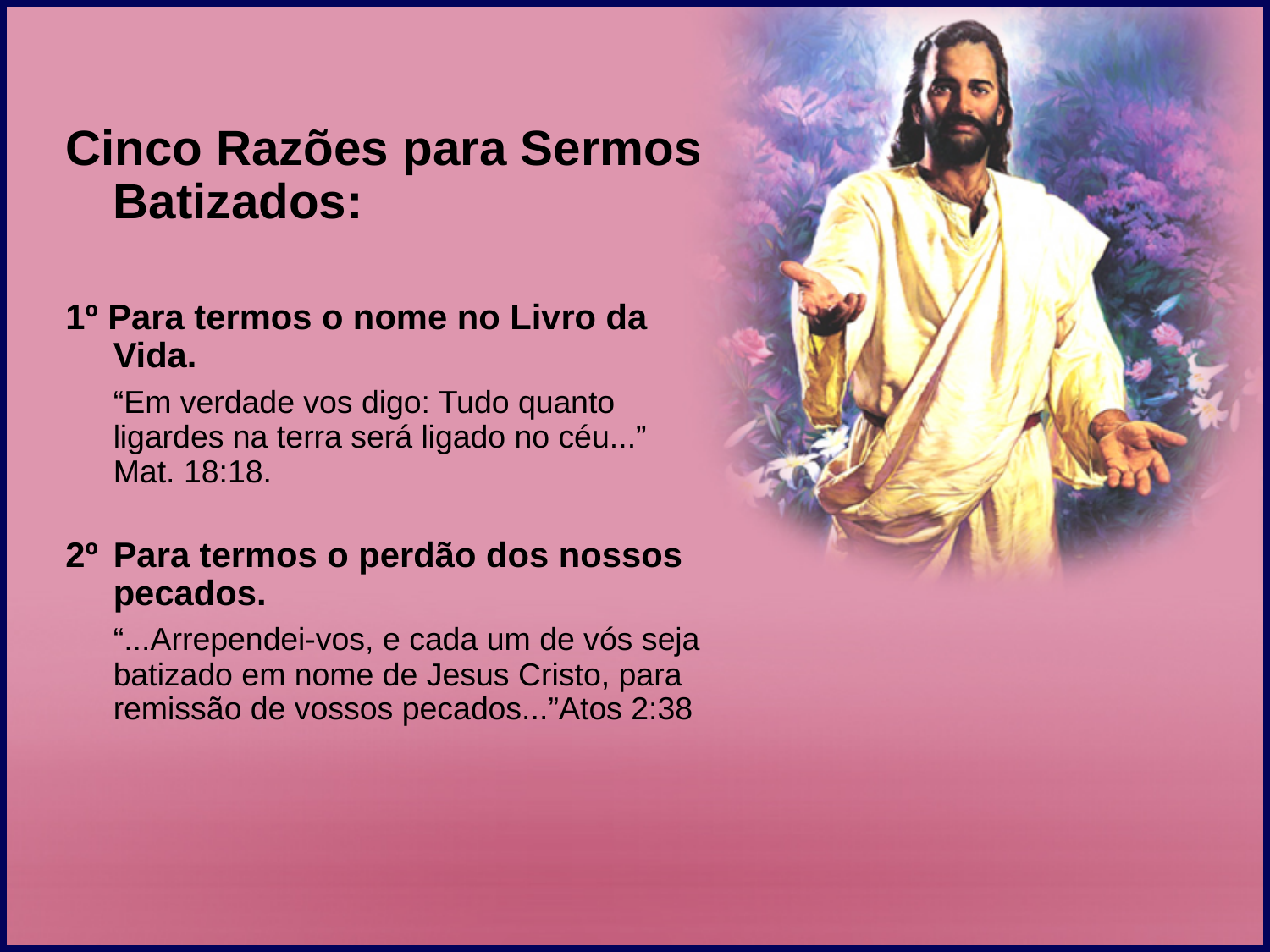

Cinco Razões para Sermos Batizados:

1º Para termos o nome no Livro da Vida.
	“Em verdade vos digo: Tudo quanto ligardes na terra será ligado no céu...”      Mat. 18:18.

2º	Para termos o perdão dos nossos pecados.
	“...Arrependei-vos, e cada um de vós seja batizado em nome de Jesus Cristo, para remissão de vossos pecados...”Atos 2:38